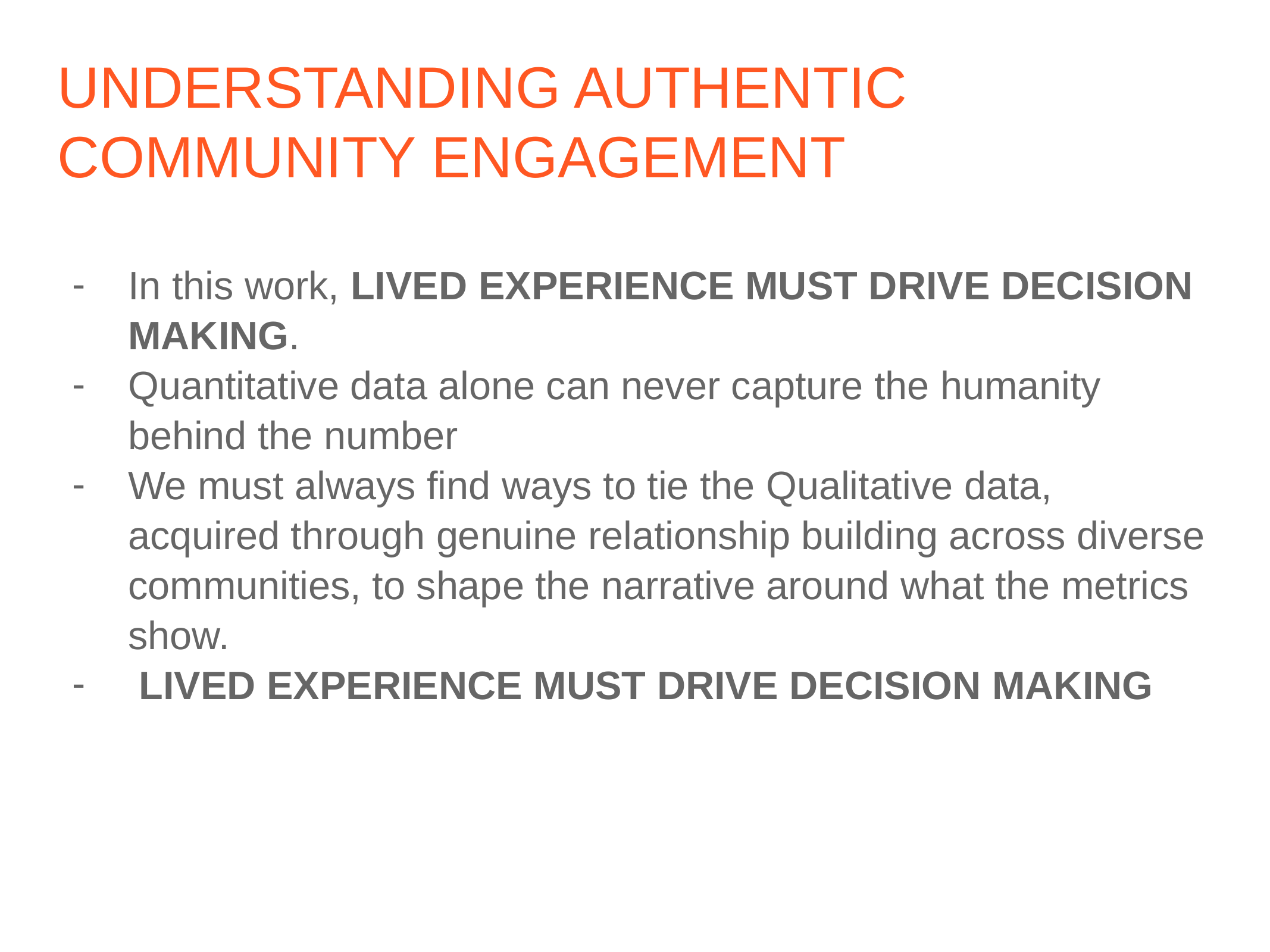

# UNDERSTANDING AUTHENTIC COMMUNITY ENGAGEMENT
In this work, LIVED EXPERIENCE MUST DRIVE DECISION MAKING.
Quantitative data alone can never capture the humanity behind the number
We must always find ways to tie the Qualitative data, acquired through genuine relationship building across diverse communities, to shape the narrative around what the metrics show.
 LIVED EXPERIENCE MUST DRIVE DECISION MAKING